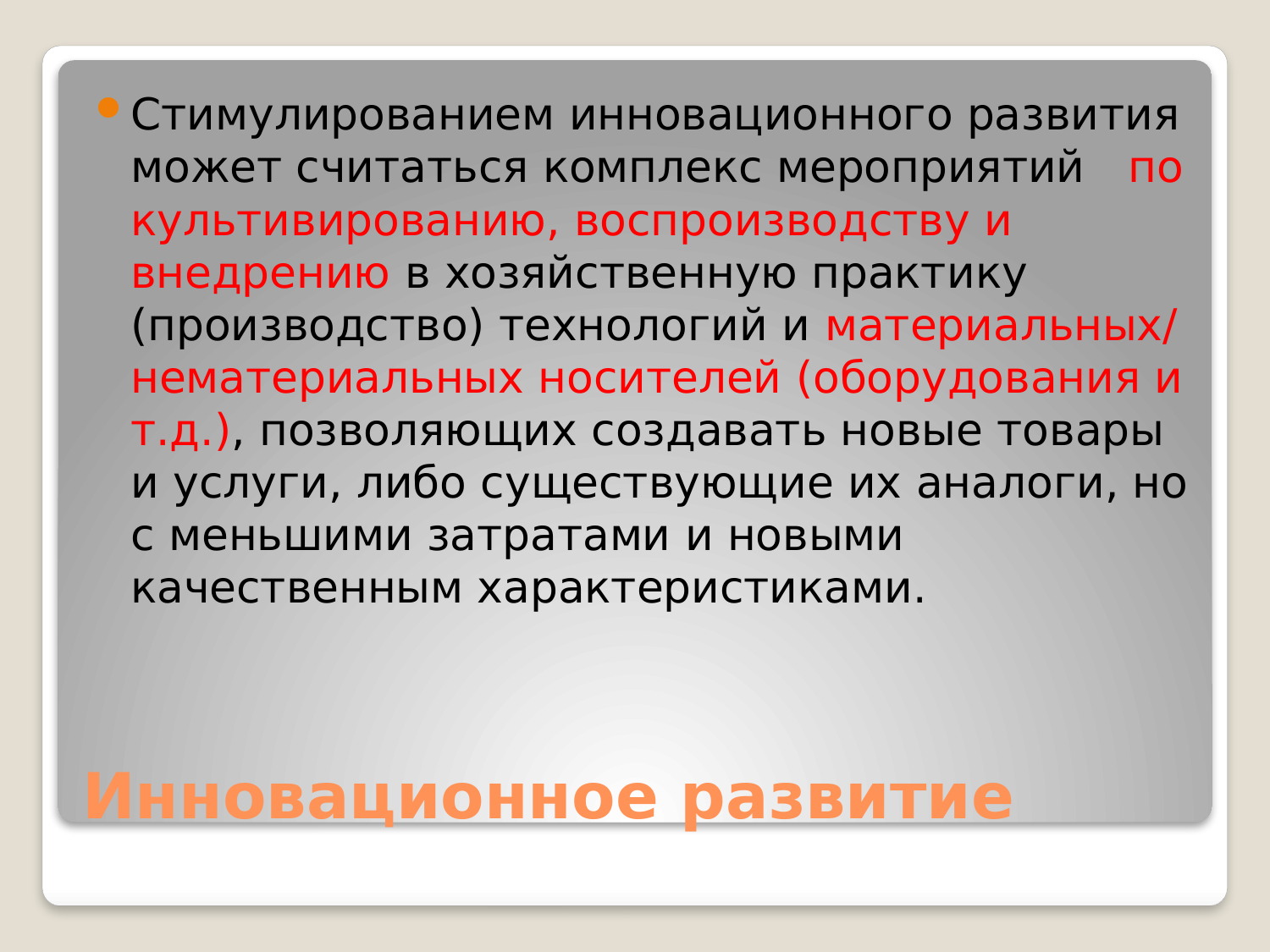

Стимулированием инновационного развития может считаться комплекс мероприятий   по культивированию, воспроизводству и внедрению в хозяйственную практику (производство) технологий и материальных/ нематериальных носителей (оборудования и т.д.), позволяющих создавать новые товары и услуги, либо существующие их аналоги, но с меньшими затратами и новыми качественным характеристиками.
# Инновационное развитие